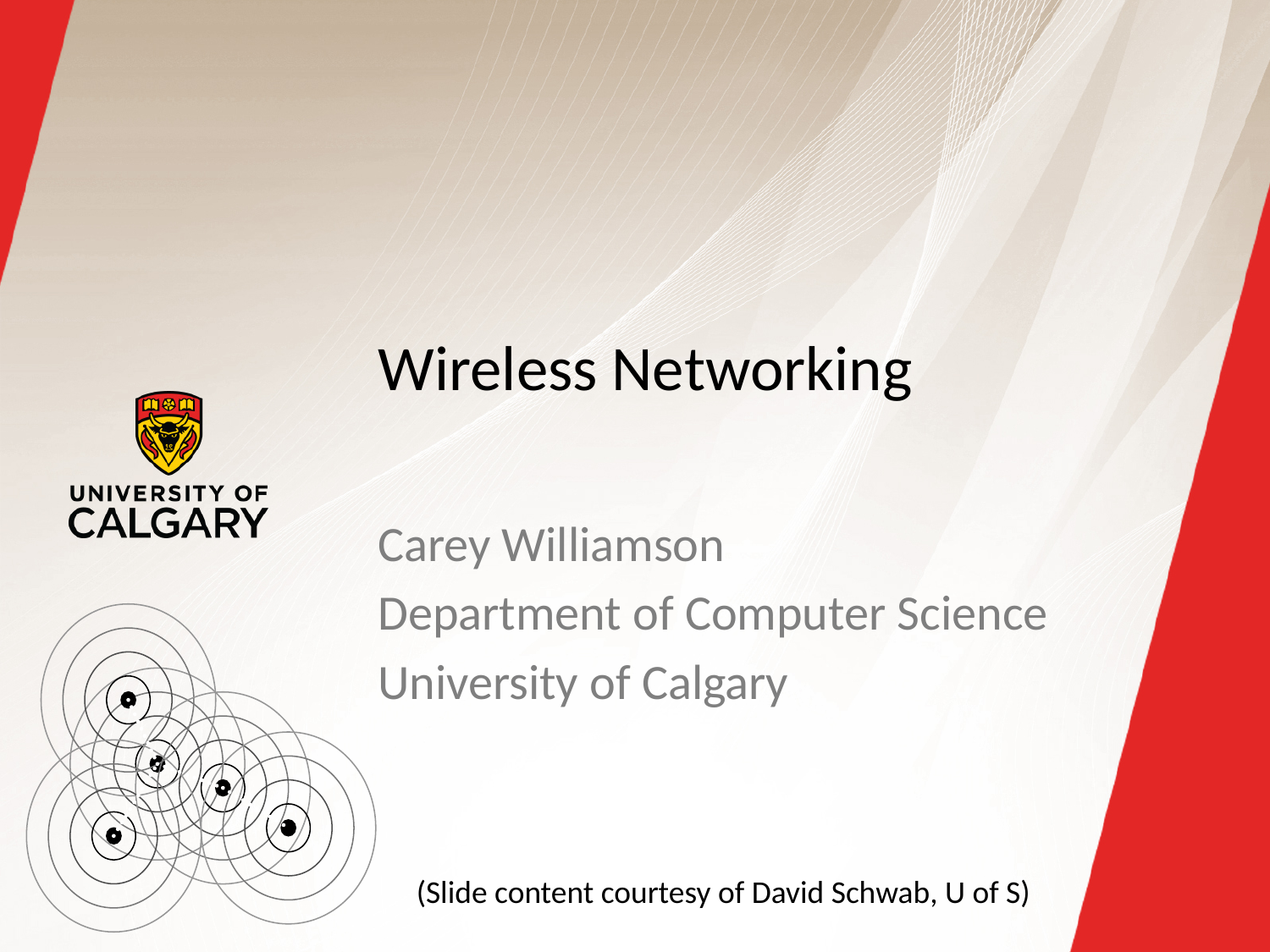

# Wireless Networking
Carey Williamson
Department of Computer Science
University of Calgary

(Slide content courtesy of David Schwab, U of S)